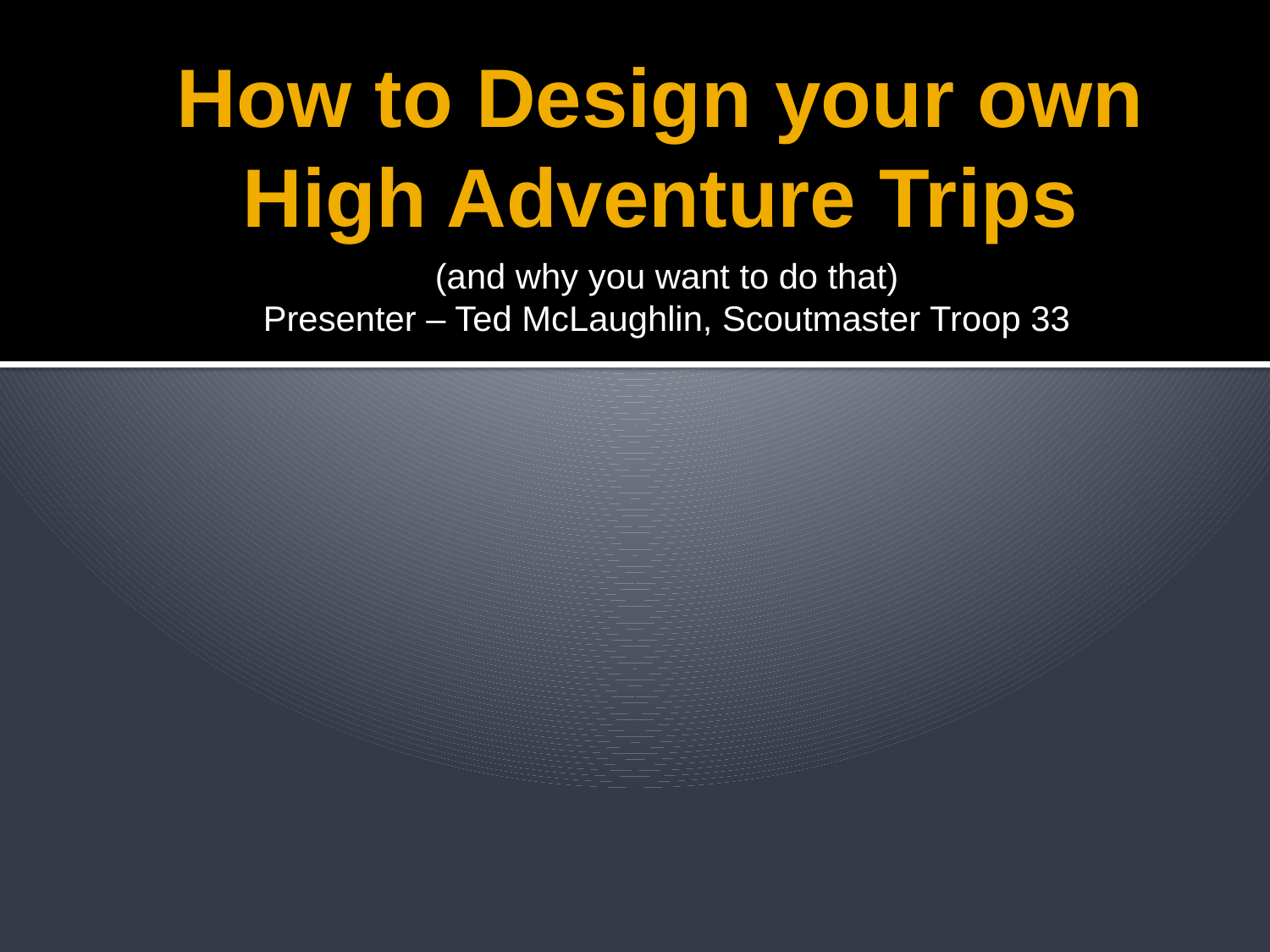

# How to Design your own High Adventure Trips
(and why you want to do that)
Presenter – Ted McLaughlin, Scoutmaster Troop 33